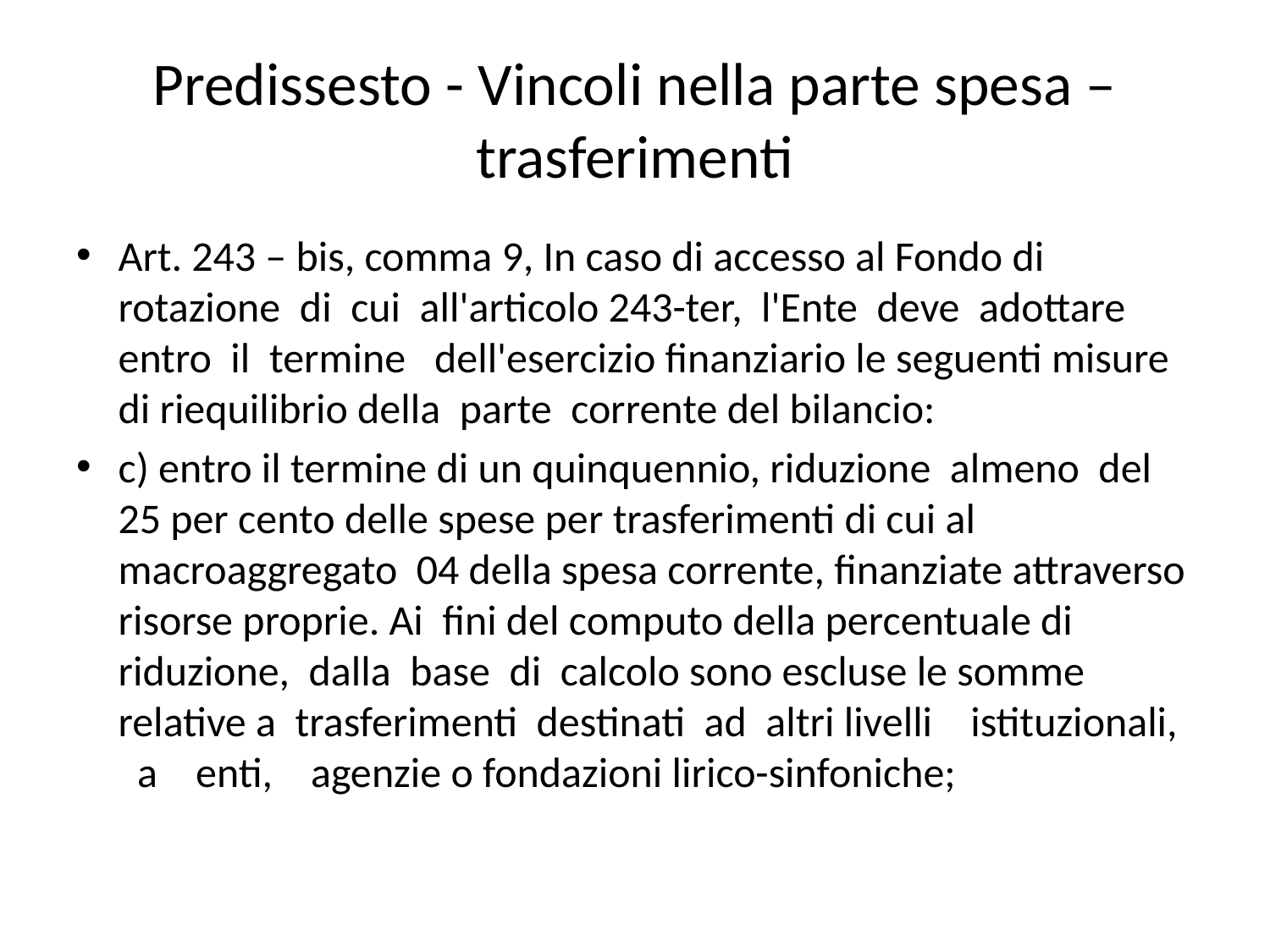

# Predissesto - Vincoli nella parte spesa – trasferimenti
Art. 243 – bis, comma 9, In caso di accesso al Fondo di  rotazione  di  cui  all'articolo 243-ter,  l'Ente  deve  adottare  entro  il  termine   dell'esercizio finanziario le seguenti misure di riequilibrio della  parte  corrente del bilancio:
c) entro il termine di un quinquennio, riduzione  almeno  del  25 per cento delle spese per trasferimenti di cui al  macroaggregato  04 della spesa corrente, finanziate attraverso risorse proprie. Ai  fini del computo della percentuale di riduzione,  dalla  base  di  calcolo sono escluse le somme relative a  trasferimenti  destinati  ad  altri livelli    istituzionali,    a    enti,    agenzie o fondazioni lirico-sinfoniche;